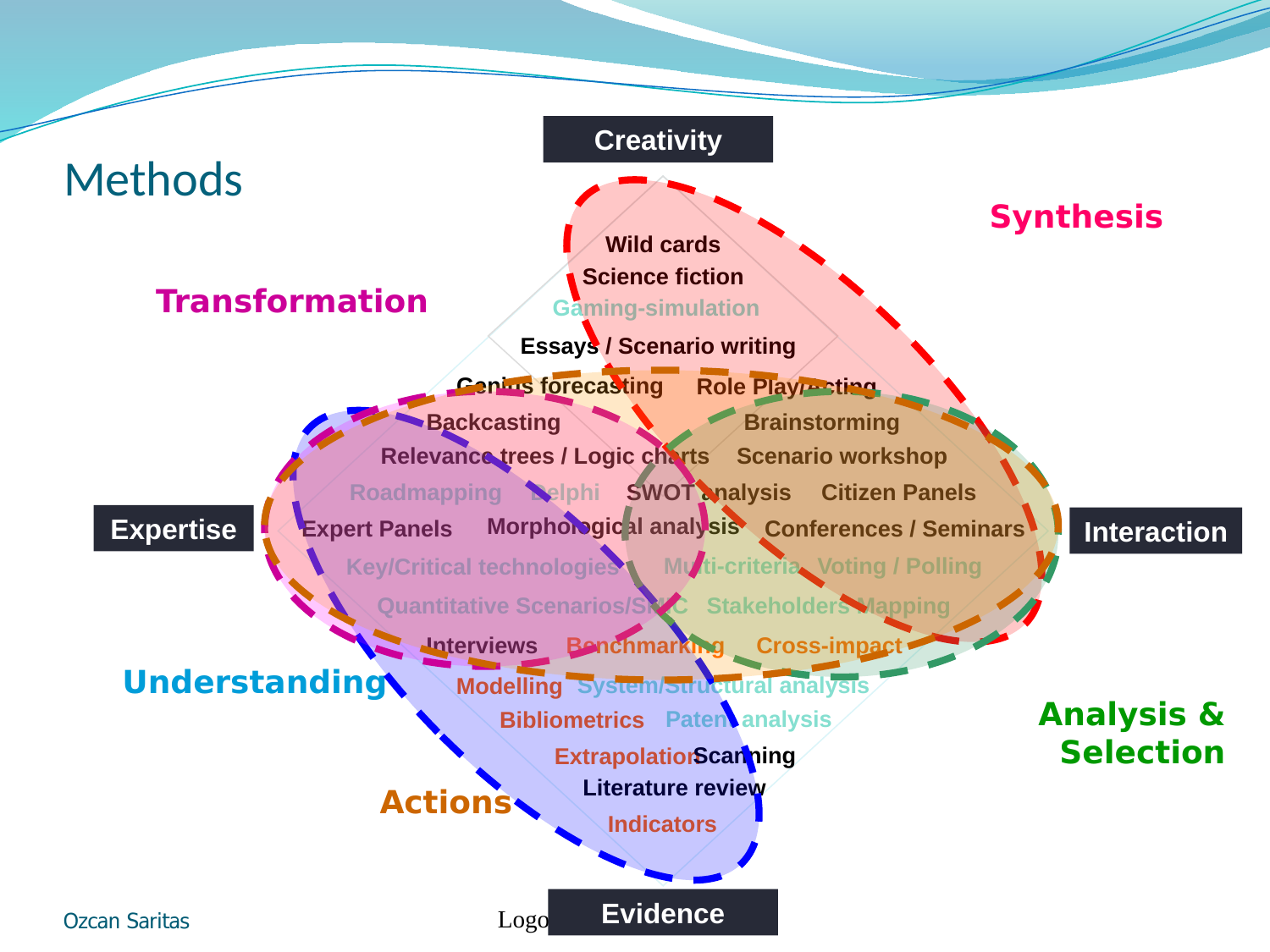

Creativity
Creativity
# Methods

Synthesis
Wild cards
Science fiction
Transformation
Gaming-simulation
Essays / Scenario writing

Genius forecasting
Role Play/Acting

Backcasting
Brainstorming
Relevance trees / Logic charts
Scenario workshop
Roadmapping
Delphi
SWOT analysis
Citizen Panels
Expertise
Morphological analysis
Expert Panels
Conferences / Seminars
Interaction
Multi-criteria
Voting / Polling
Key/Critical technologies
Quantitative Scenarios/SMIC
Stakeholders Mapping
Interviews
Benchmarking
Cross-impact
Understanding
System/Structural analysis
Modelling
Analysis & Selection
Patent analysis
Bibliometrics
Scanning
Extrapolation
Literature review
Actions
Indicators
Ozcan Saritas
Logo local institution
Evidence